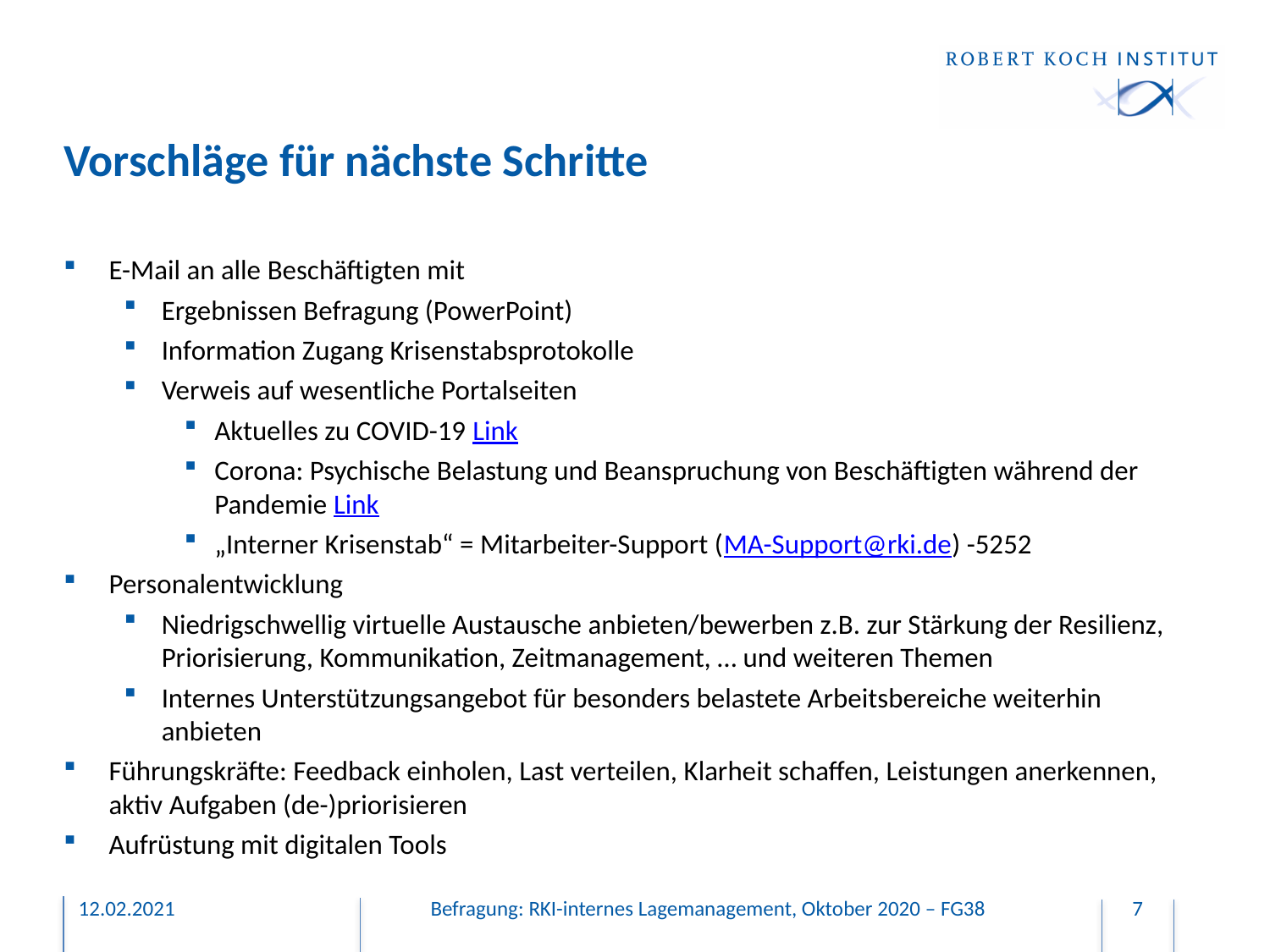

# Vorschläge für nächste Schritte
E-Mail an alle Beschäftigten mit
Ergebnissen Befragung (PowerPoint)
Information Zugang Krisenstabsprotokolle
Verweis auf wesentliche Portalseiten
Aktuelles zu COVID-19 Link
Corona: Psychische Belastung und Beanspruchung von Beschäftigten während der Pandemie Link
„Interner Krisenstab“ = Mitarbeiter-Support (MA-Support@rki.de) -5252
Personalentwicklung
Niedrigschwellig virtuelle Austausche anbieten/bewerben z.B. zur Stärkung der Resilienz, Priorisierung, Kommunikation, Zeitmanagement, … und weiteren Themen
Internes Unterstützungsangebot für besonders belastete Arbeitsbereiche weiterhin anbieten
Führungskräfte: Feedback einholen, Last verteilen, Klarheit schaffen, Leistungen anerkennen, aktiv Aufgaben (de-)priorisieren
Aufrüstung mit digitalen Tools

12.02.2021
Befragung: RKI-internes Lagemanagement, Oktober 2020 – FG38
7